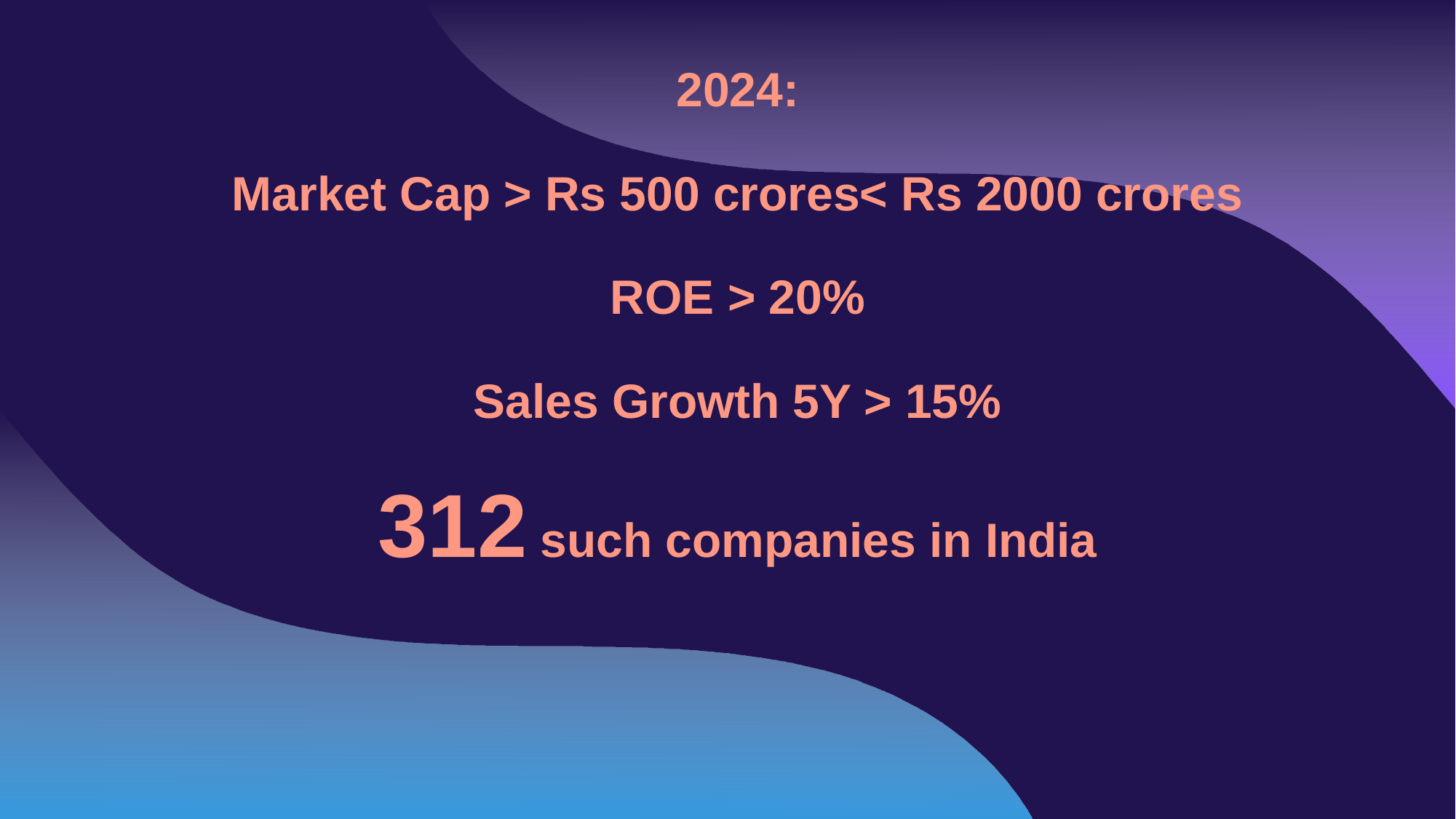

# 2024: Market Cap > Rs 500 crores< Rs 2000 crores ROE > 20% Sales Growth 5Y > 15% 312 such companies in India